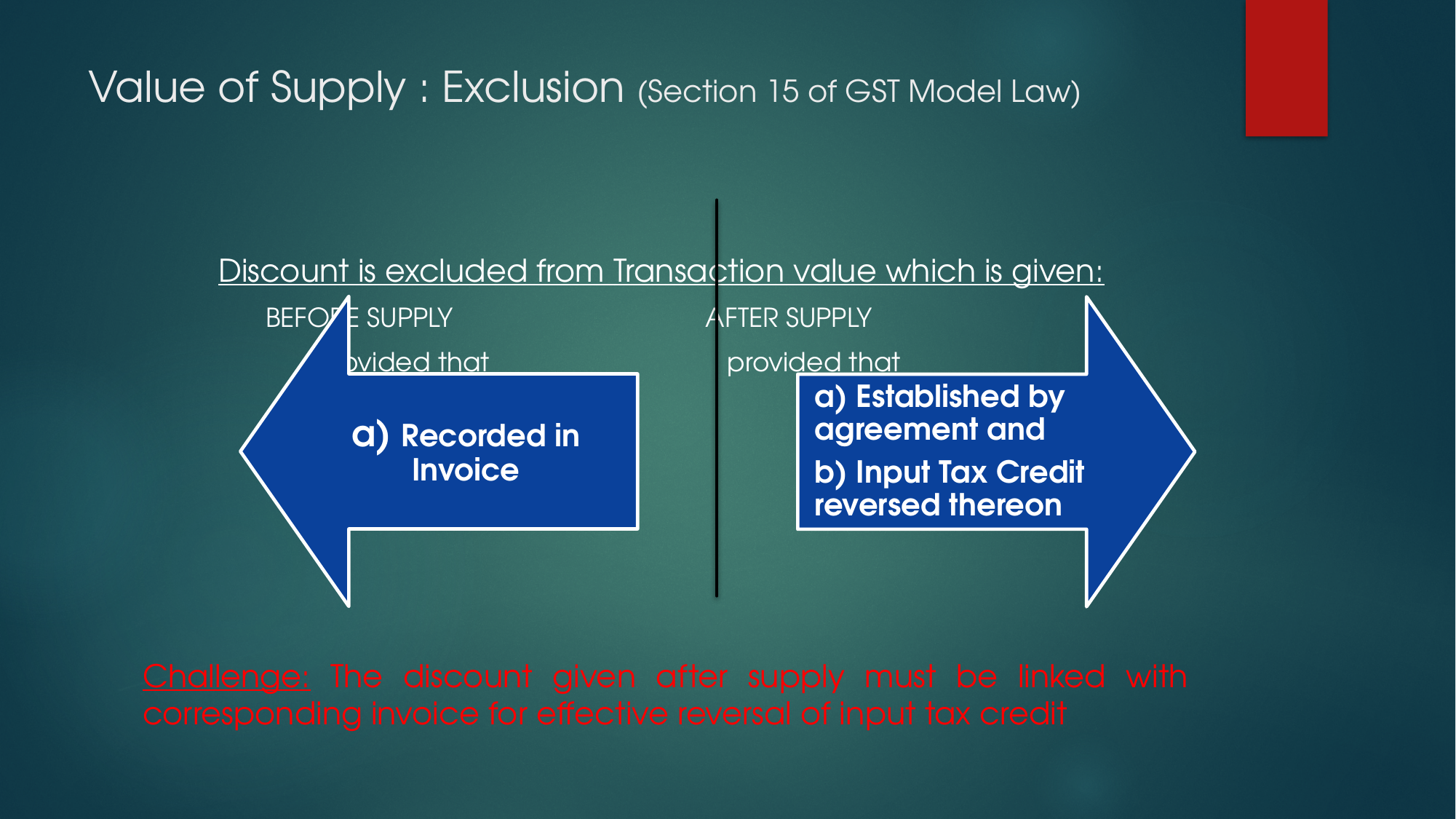

# Value of Supply : Exclusion (Section 15 of GST Model Law)
a) Recorded in Invoice
a) Established by agreement and
b) Input Tax Credit reversed thereon
Discount is excluded from Transaction value which is given:
	    BEFORE SUPPLY		   			AFTER SUPPLY
	           provided that		         			   provided that

Challenge: The discount given after supply must be linked with corresponding invoice for effective reversal of input tax credit